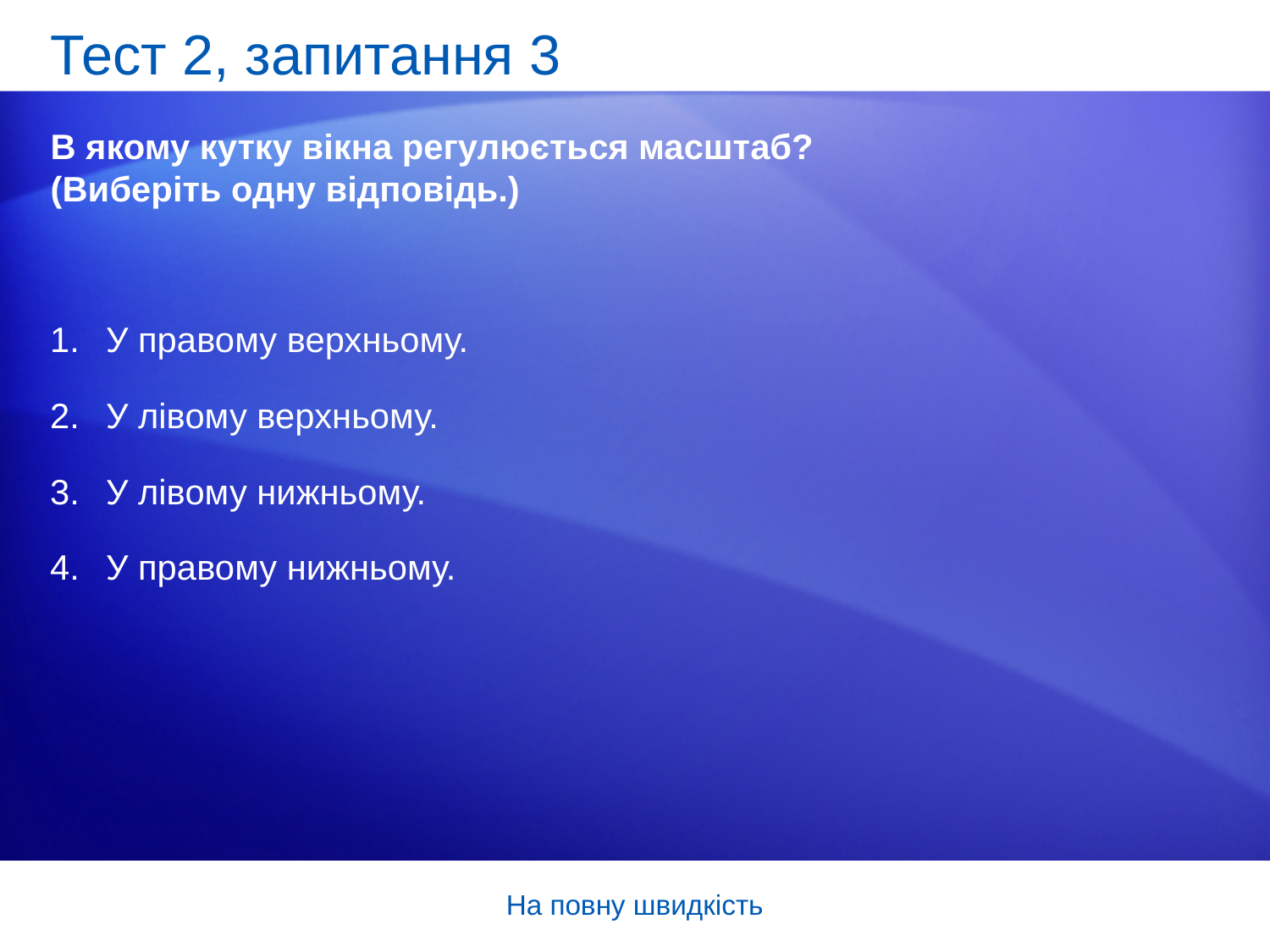

# Тест 2, запитання 3
В якому кутку вікна регулюється масштаб? (Виберіть одну відповідь.)
У правому верхньому.
У лівому верхньому.
У лівому нижньому.
У правому нижньому.
На повну швидкість